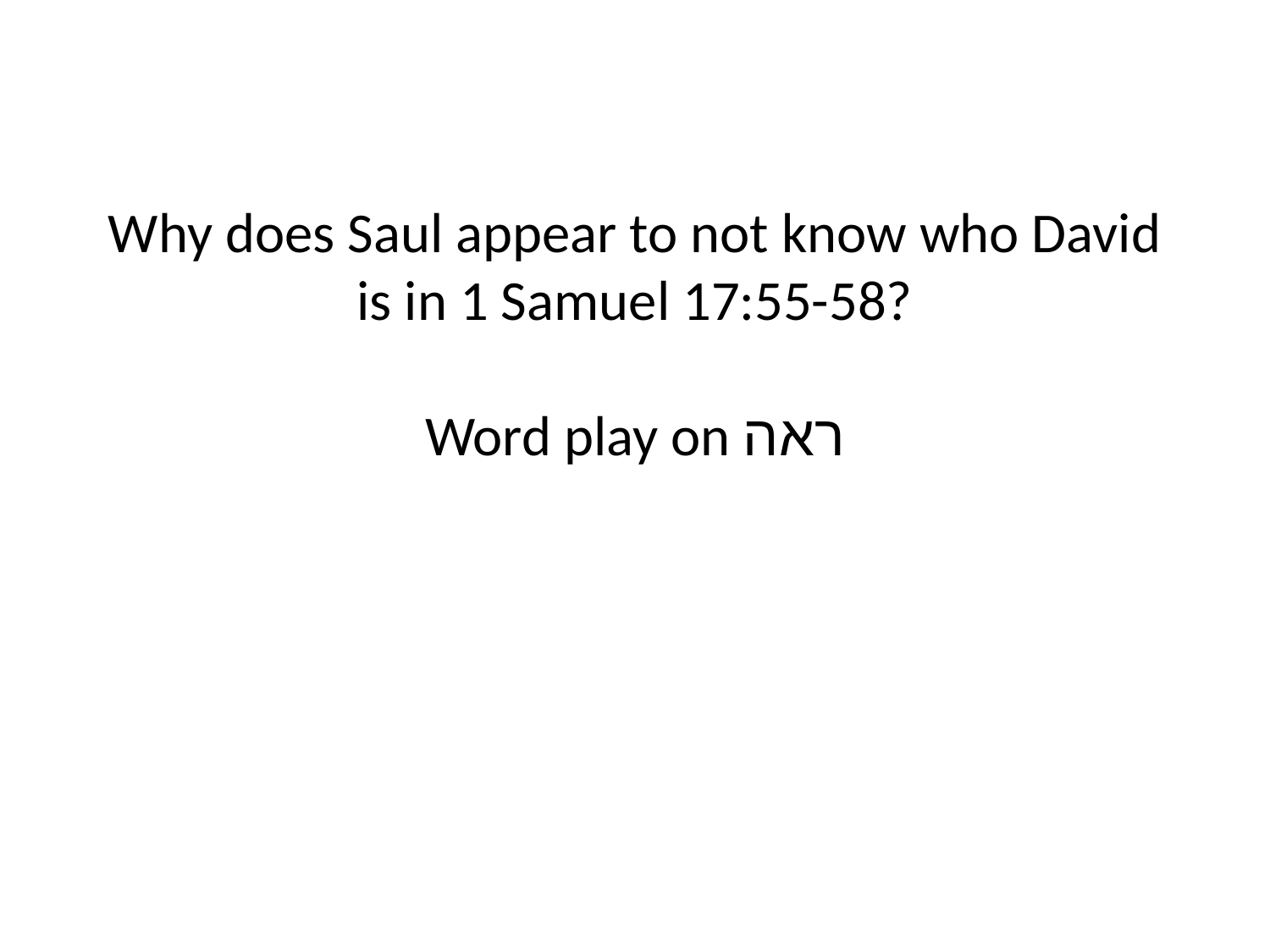

Why does Saul appear to not know who David is in 1 Samuel 17:55-58?

Word play on ראה